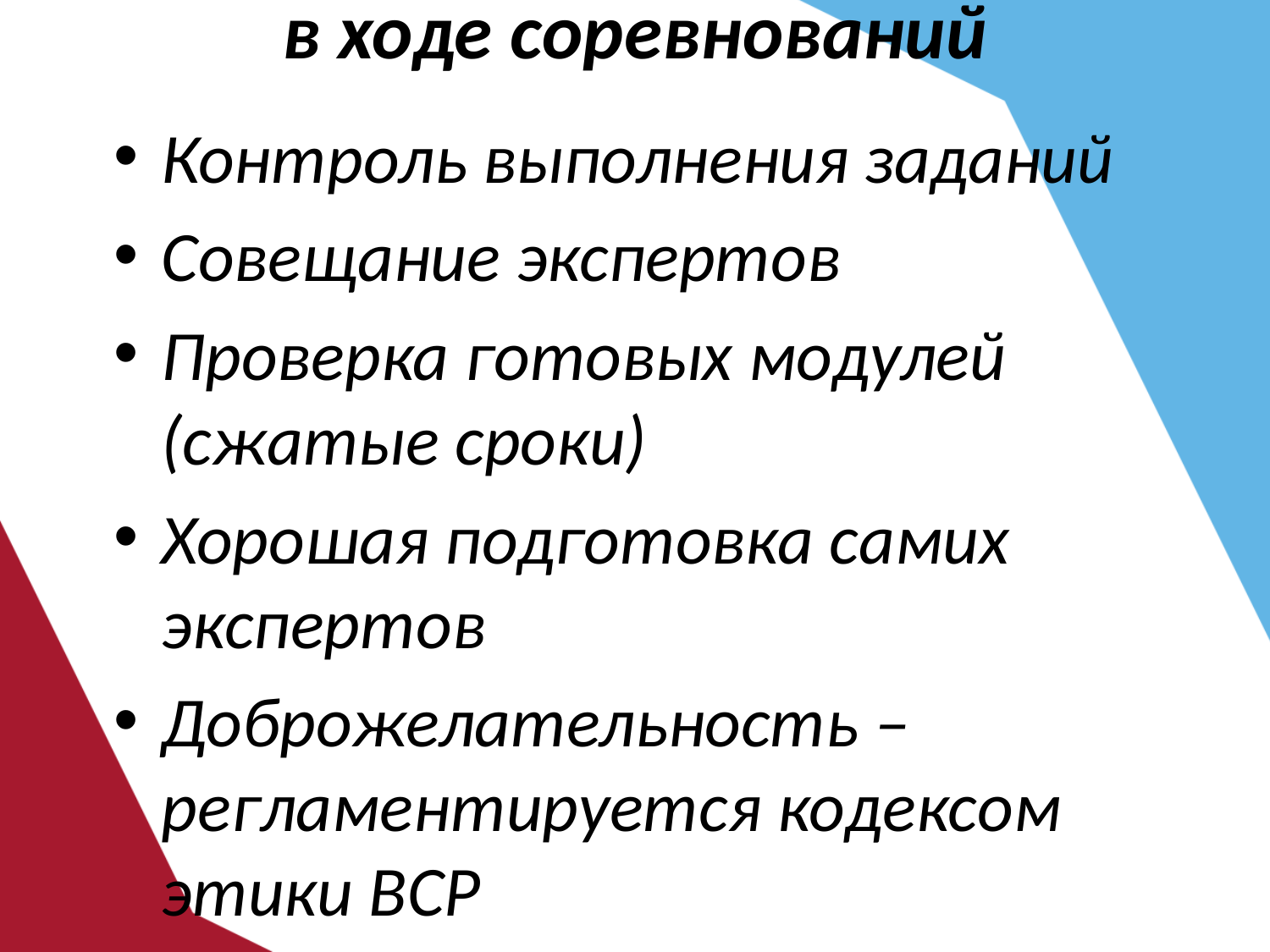

# в ходе соревнований
Контроль выполнения заданий
Совещание экспертов
Проверка готовых модулей (сжатые сроки)
Хорошая подготовка самих экспертов
Доброжелательность – регламентируется кодексом этики ВСР